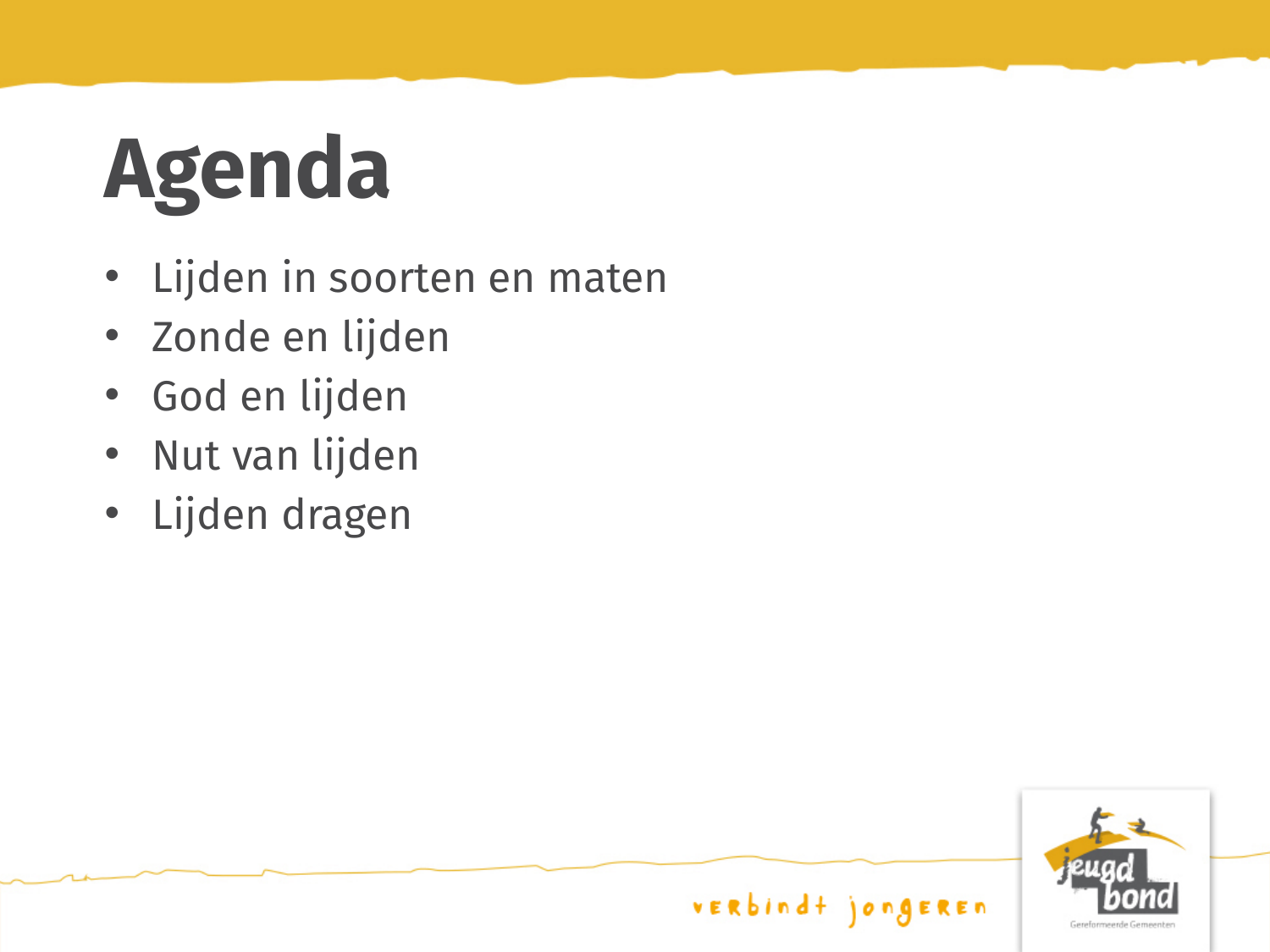

# Agenda
Lijden in soorten en maten
Zonde en lijden
God en lijden
Nut van lijden
Lijden dragen